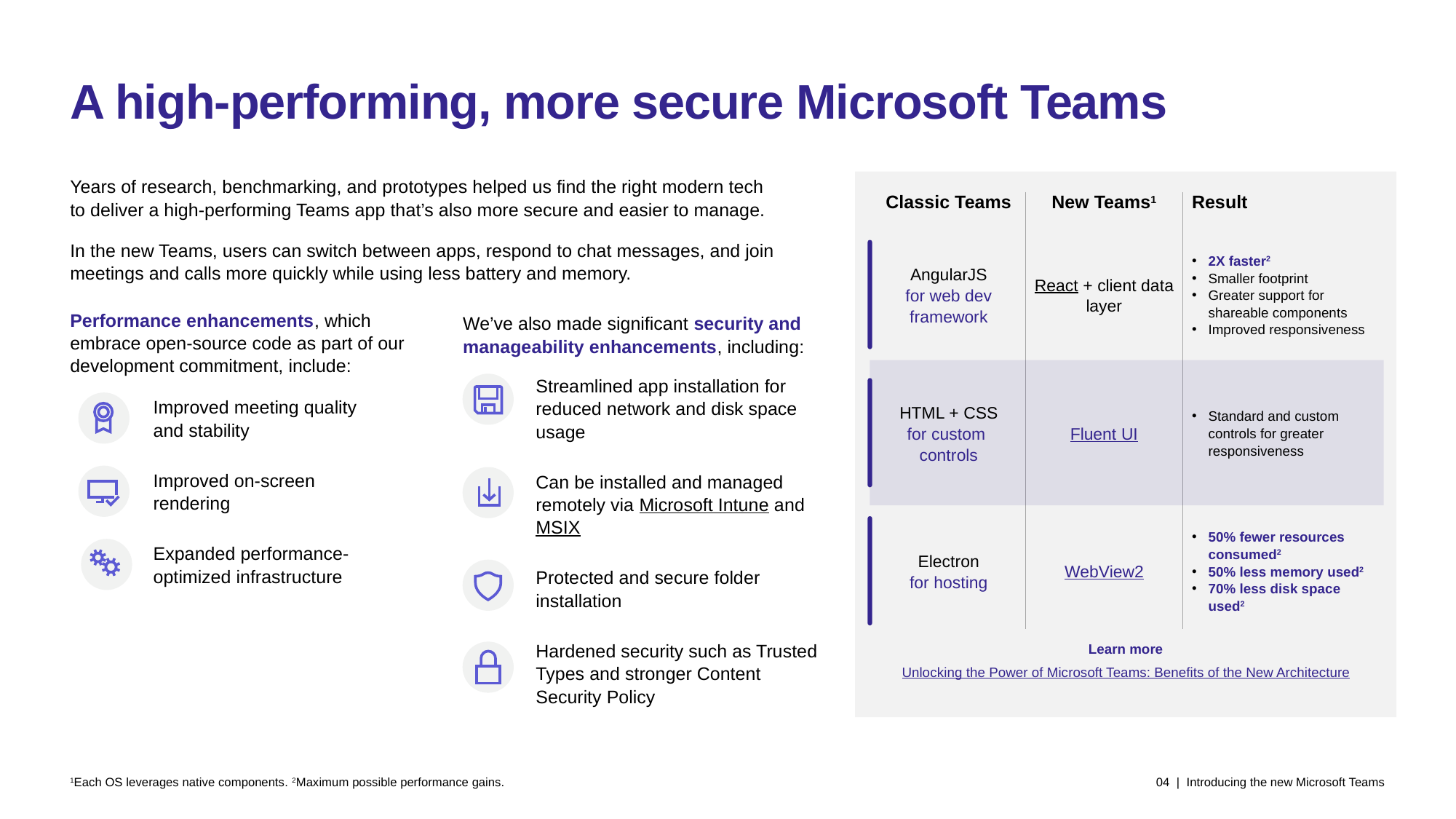

# A high-performing, more secure Microsoft Teams

Classic Teams
New Teams1
Result

2X faster2
Smaller footprint
Greater support for shareable components
Improved responsiveness
AngularJS
for web dev framework
React + client data layer
HTML + CSS
for custom
controls
Standard and custom controls for greater responsiveness
Fluent UI
50% fewer resources consumed2
50% less memory used2
70% less disk space used2
Electron
for hosting
WebView2
Learn more
Unlocking the Power of Microsoft Teams: Benefits of the New Architecture
Years of research, benchmarking, and prototypes helped us find the right modern tech to deliver a high-performing Teams app that’s also more secure and easier to manage.
In the new Teams, users can switch between apps, respond to chat messages, and join meetings and calls more quickly while using less battery and memory.
Performance enhancements, which embrace open-source code as part of our development commitment, include:
We’ve also made significant security and manageability enhancements, including:
Streamlined app installation for reduced network and disk space usage
Can be installed and managed remotely via Microsoft Intune and MSIX
Protected and secure folder installation
Hardened security such as Trusted Types and stronger Content Security Policy

Improved meeting quality and stability
Improved on-screen rendering
Expanded performance-optimized infrastructure

1Each OS leverages native components. 2Maximum possible performance gains.
04  |  Introducing the new Microsoft Teams